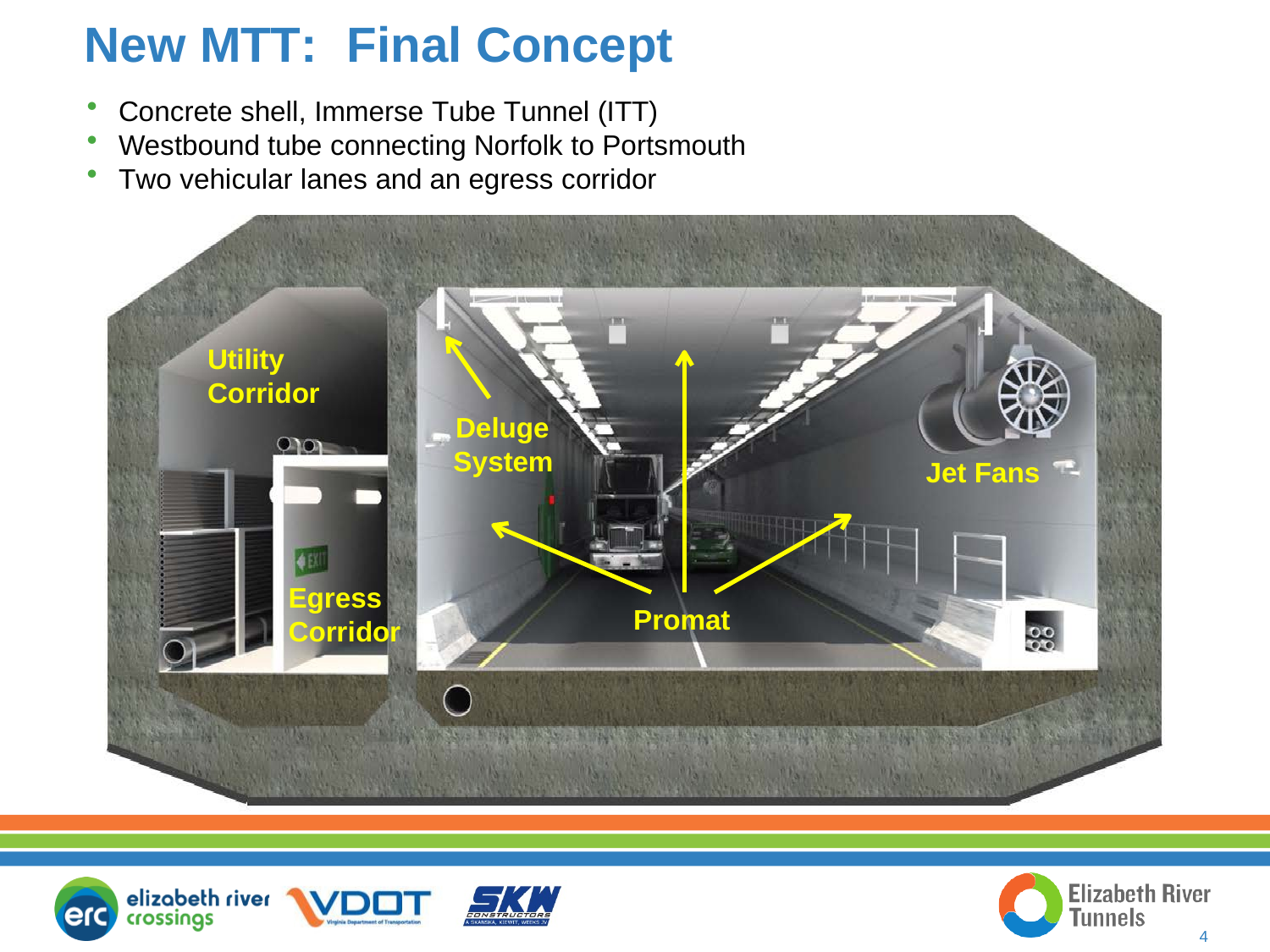

# New MTT:	Final Concept
Concrete shell, Immerse Tube Tunnel (ITT)
Westbound tube connecting Norfolk to Portsmouth
Two vehicular lanes and an egress corridor

Utility Corridor

Deluge System
Jet Fans

Egress Corridor
Promat
4